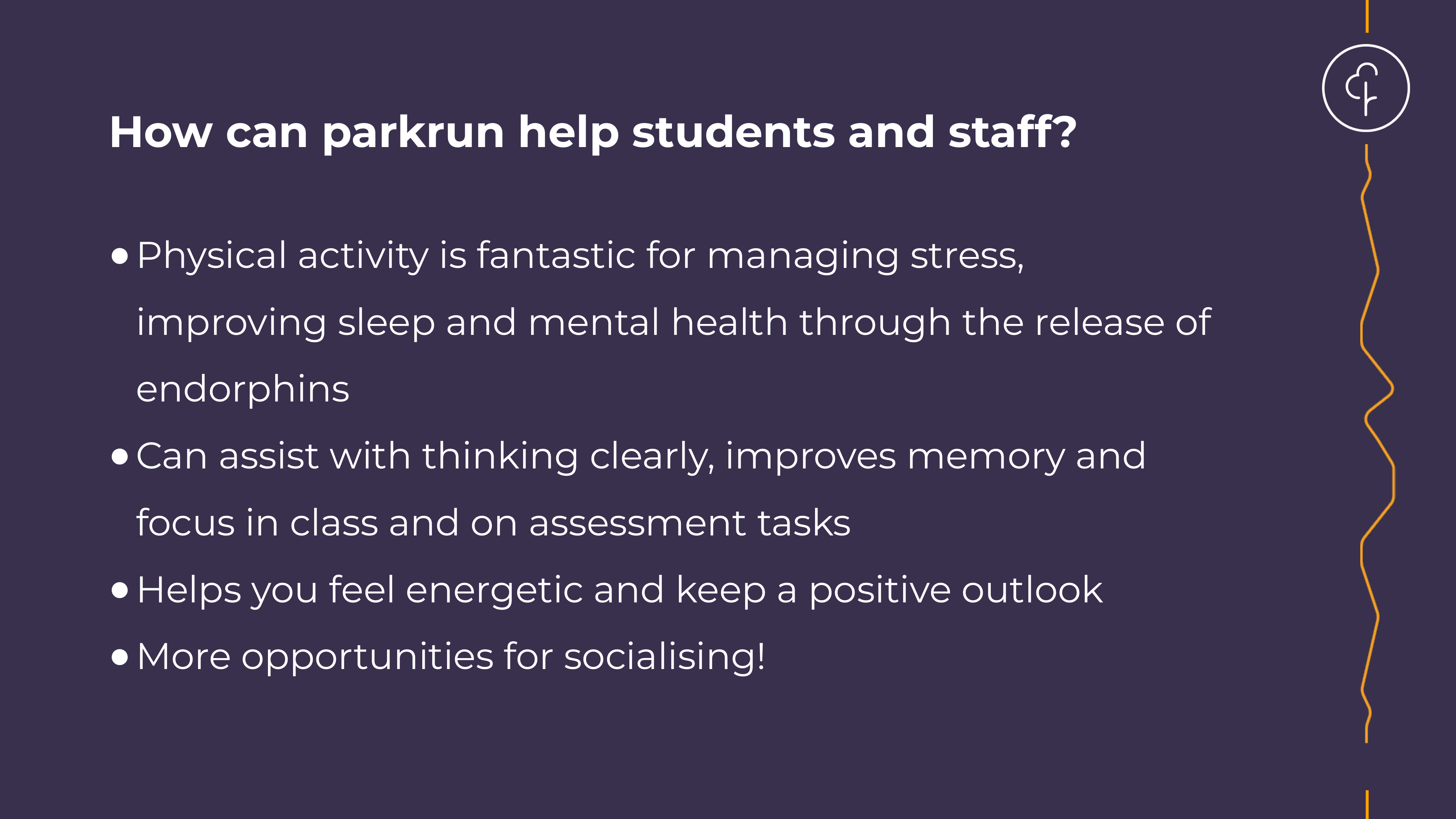

How can parkrun help students and staff?

Physical activity is fantastic for managing stress, improving sleep and mental health through the release of endorphins
Can assist with thinking clearly, improves memory and focus in class and on assessment tasks
Helps you feel energetic and keep a positive outlook
More opportunities for socialising!